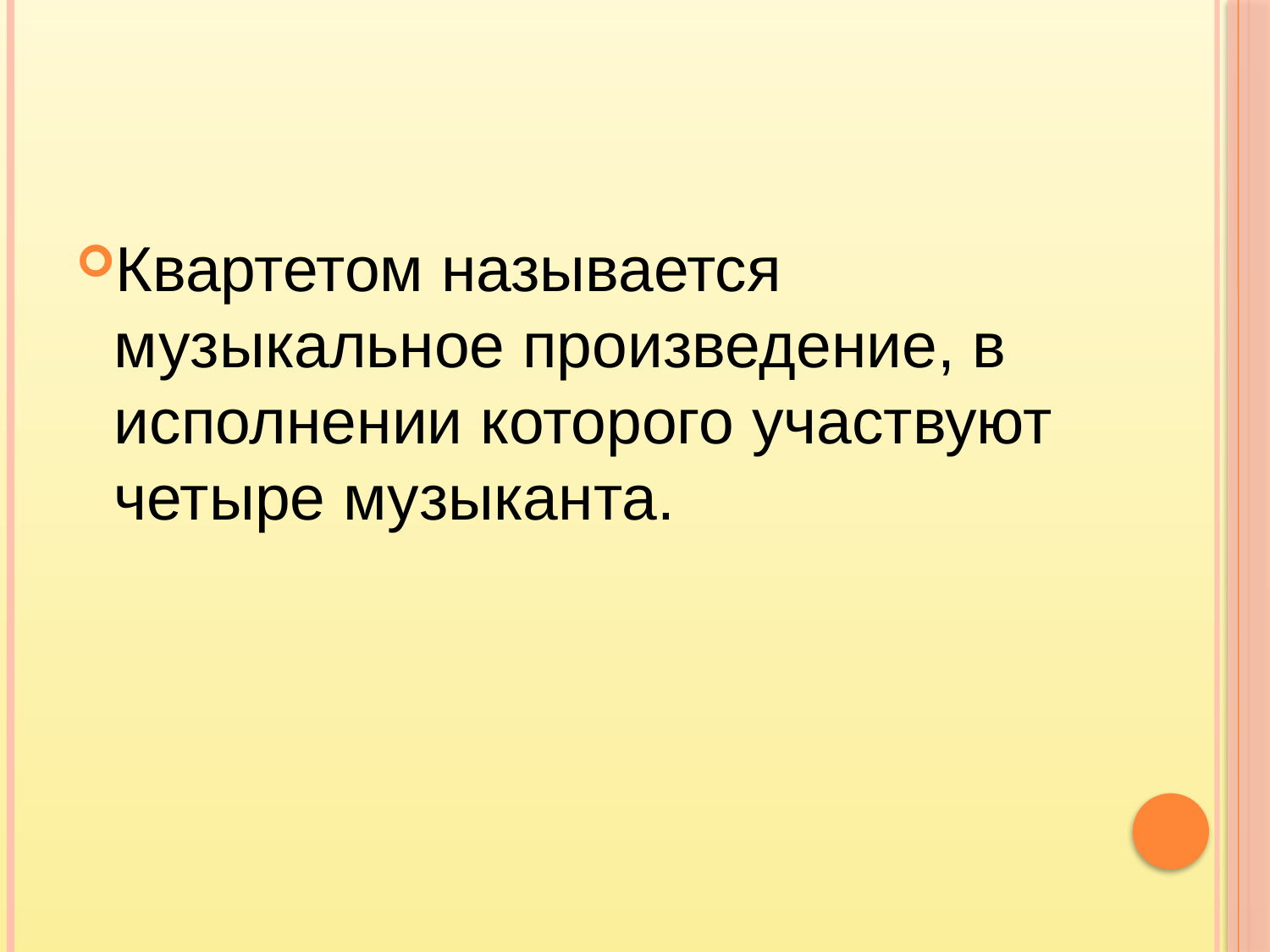

Квартетом называется музыкальное произведение, в исполнении которого участвуют четыре музыканта.